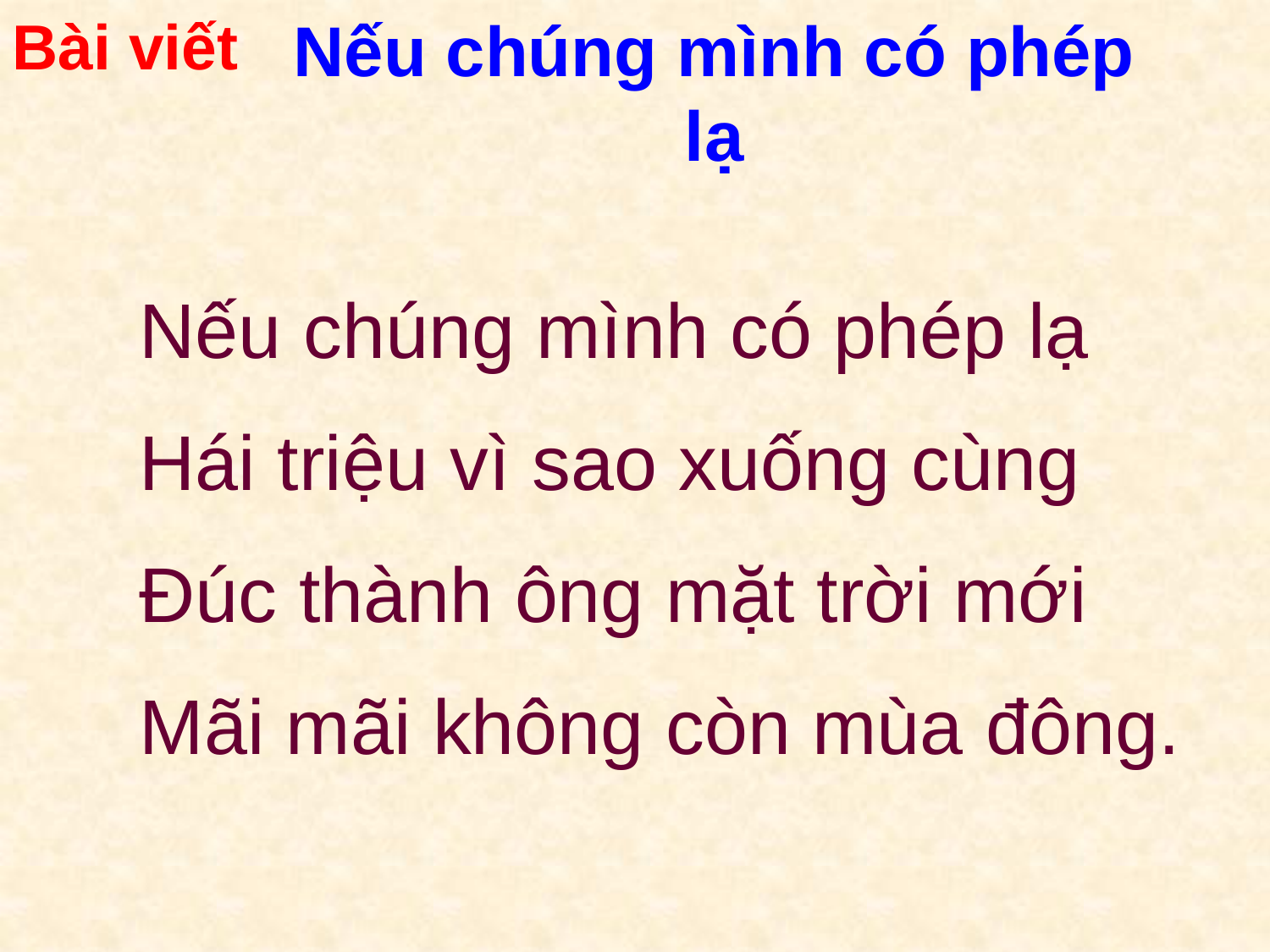

Bài viết
Nếu chúng mình có phép lạ

	Nếu chúng mình có phép lạ
	Hái triệu vì sao xuống cùng
	Đúc thành ông mặt trời mới
	Mãi mãi không còn mùa đông.